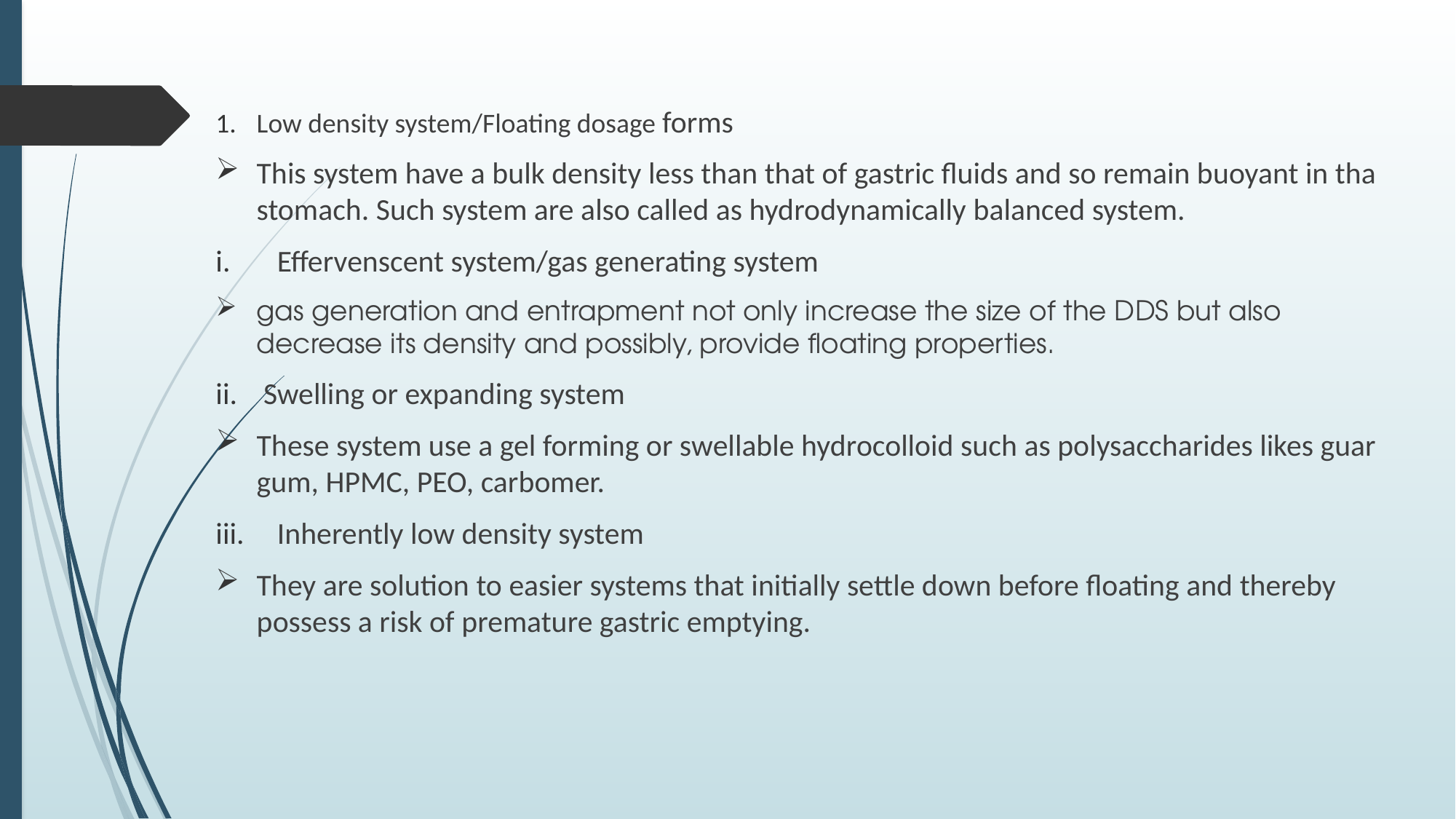

Low density system/Floating dosage forms
This system have a bulk density less than that of gastric fluids and so remain buoyant in tha stomach. Such system are also called as hydrodynamically balanced system.
Effervenscent system/gas generating system
gas generation and entrapment not only increase the size of the DDS but also decrease its density and possibly, provide floating properties.
Swelling or expanding system
These system use a gel forming or swellable hydrocolloid such as polysaccharides likes guar gum, HPMC, PEO, carbomer.
Inherently low density system
They are solution to easier systems that initially settle down before floating and thereby possess a risk of premature gastric emptying.